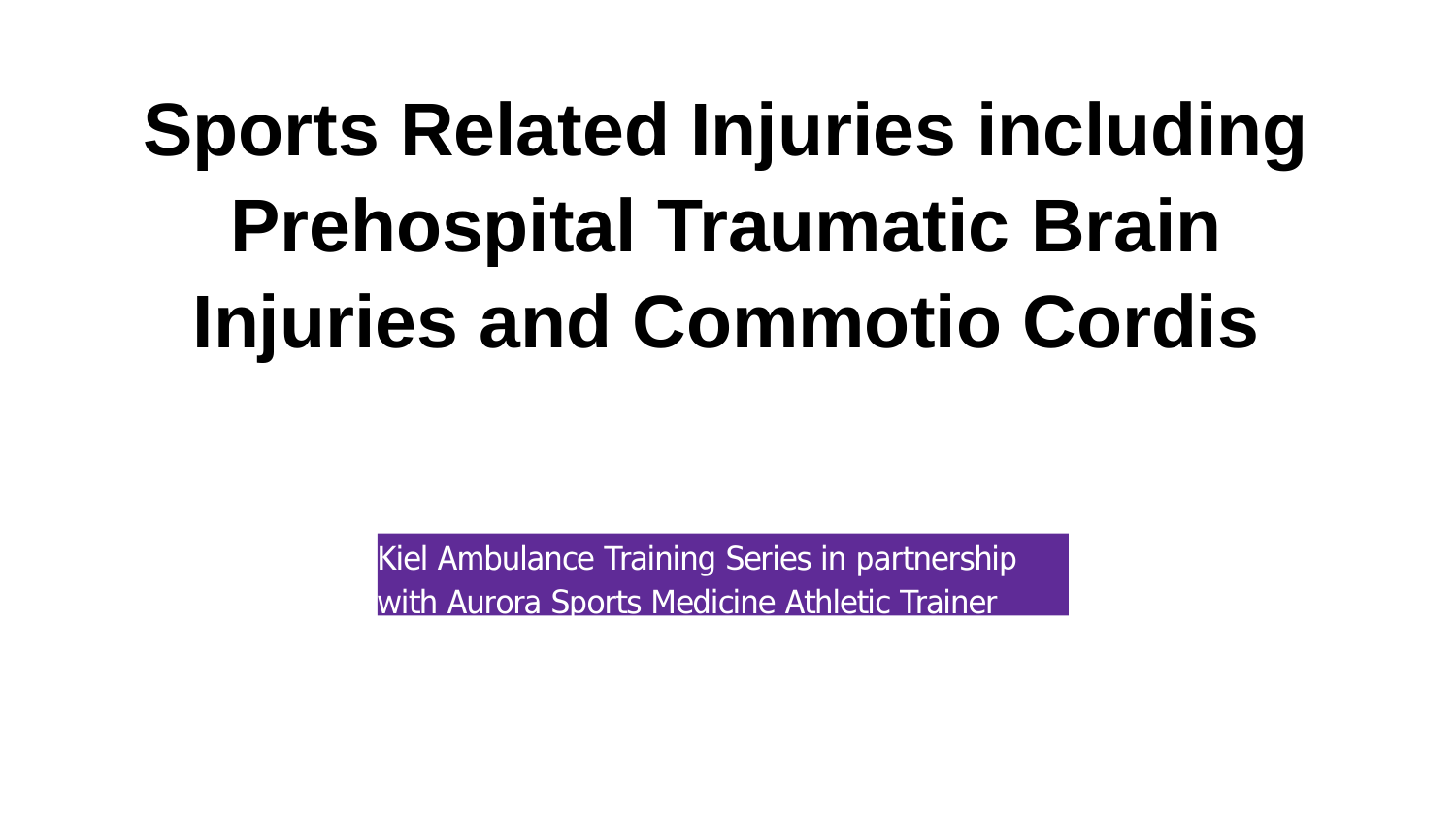

Sports Related Injuries including Prehospital Traumatic Brain Injuries and Commotio Cordis
Kiel Ambulance Training Series in partnership with Aurora Sports Medicine Athletic Trainer